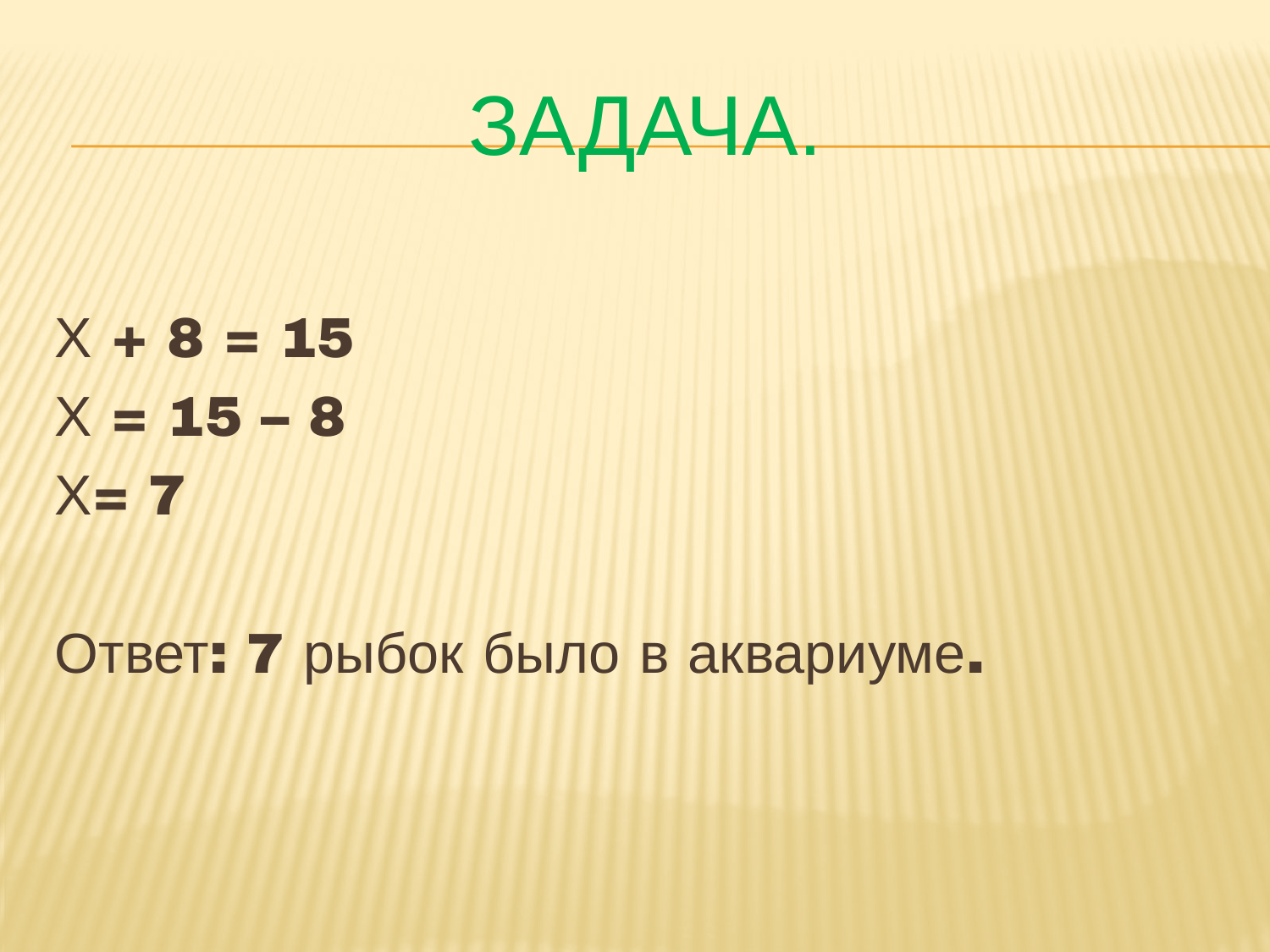

# Задача.

Х + 8 = 15
Х = 15 – 8
Х= 7

Ответ: 7 рыбок было в аквариуме.